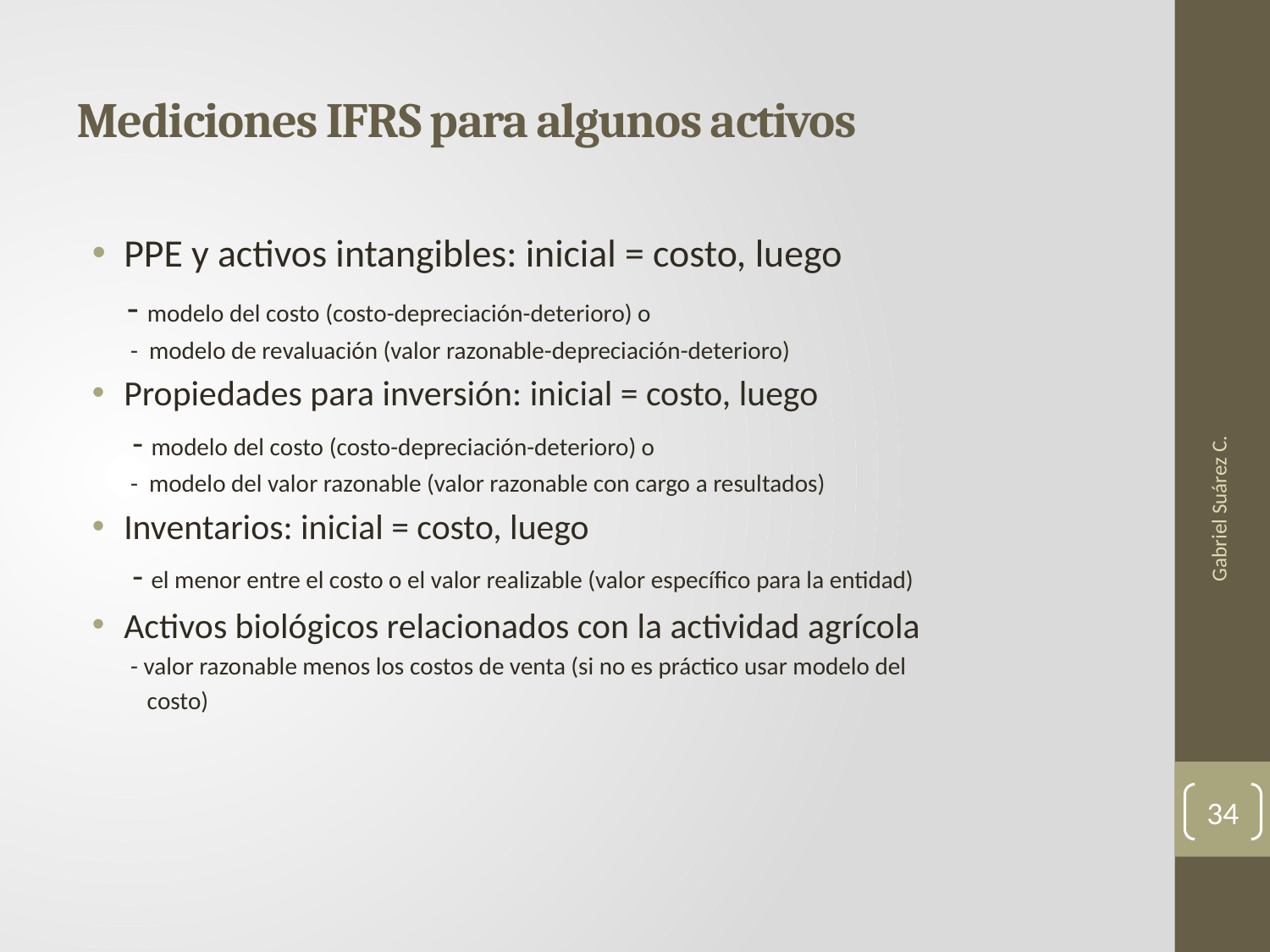

# Mediciones IFRS para algunos activos
PPE y activos intangibles: inicial = costo, luego
    - modelo del costo (costo-depreciación-deterioro) o
       -  modelo de revaluación (valor razonable-depreciación-deterioro)
Propiedades para inversión: inicial = costo, luego
     - modelo del costo (costo-depreciación-deterioro) o
       -  modelo del valor razonable (valor razonable con cargo a resultados)
Inventarios: inicial = costo, luego
     - el menor entre el costo o el valor realizable (valor específico para la entidad)
Activos biológicos relacionados con la actividad agrícola
       - valor razonable menos los costos de venta (si no es práctico usar modelo del
          costo)
Gabriel Suárez C.
34